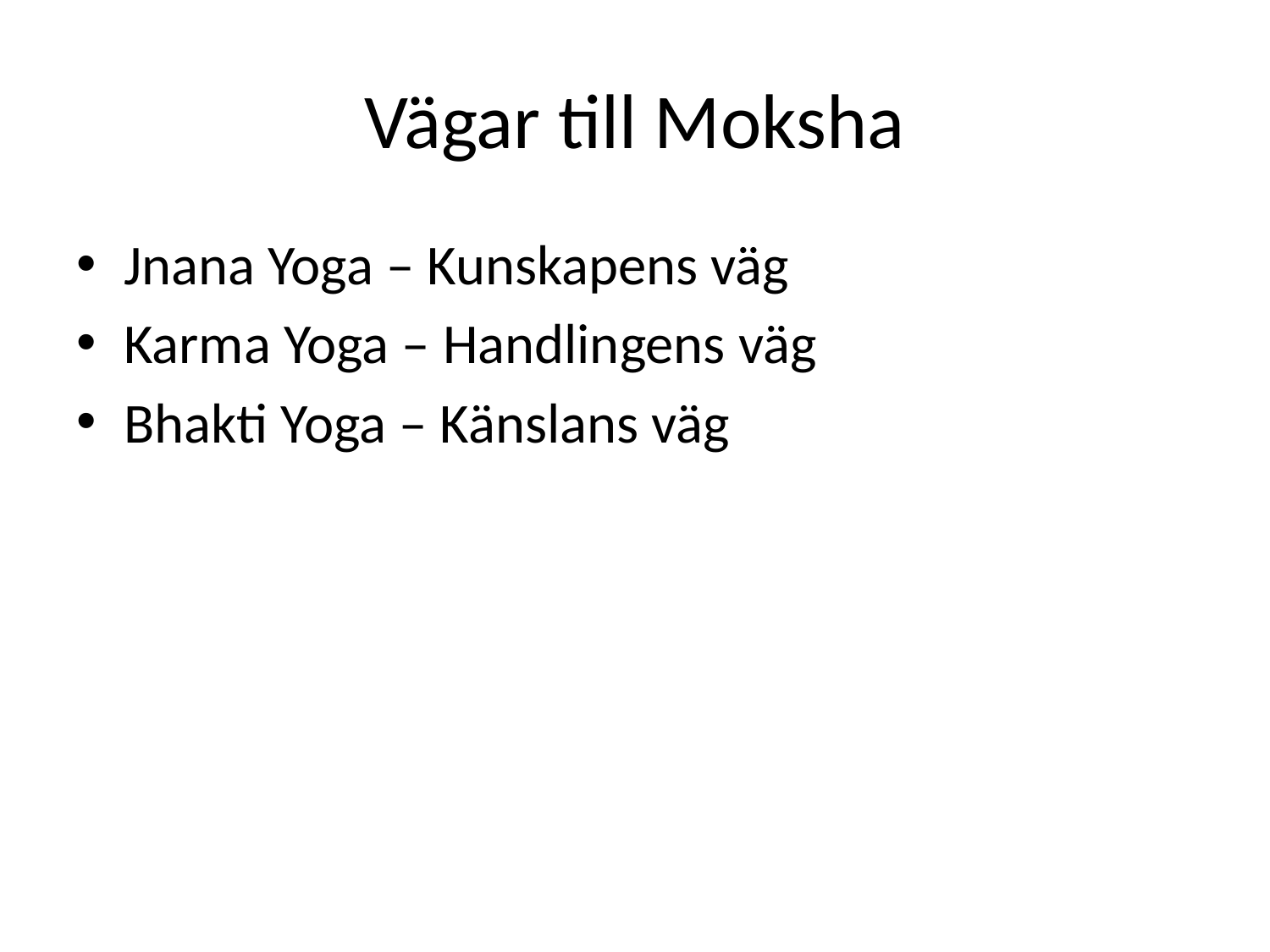

# Vägar till Moksha
Jnana Yoga – Kunskapens väg
Karma Yoga – Handlingens väg
Bhakti Yoga – Känslans väg